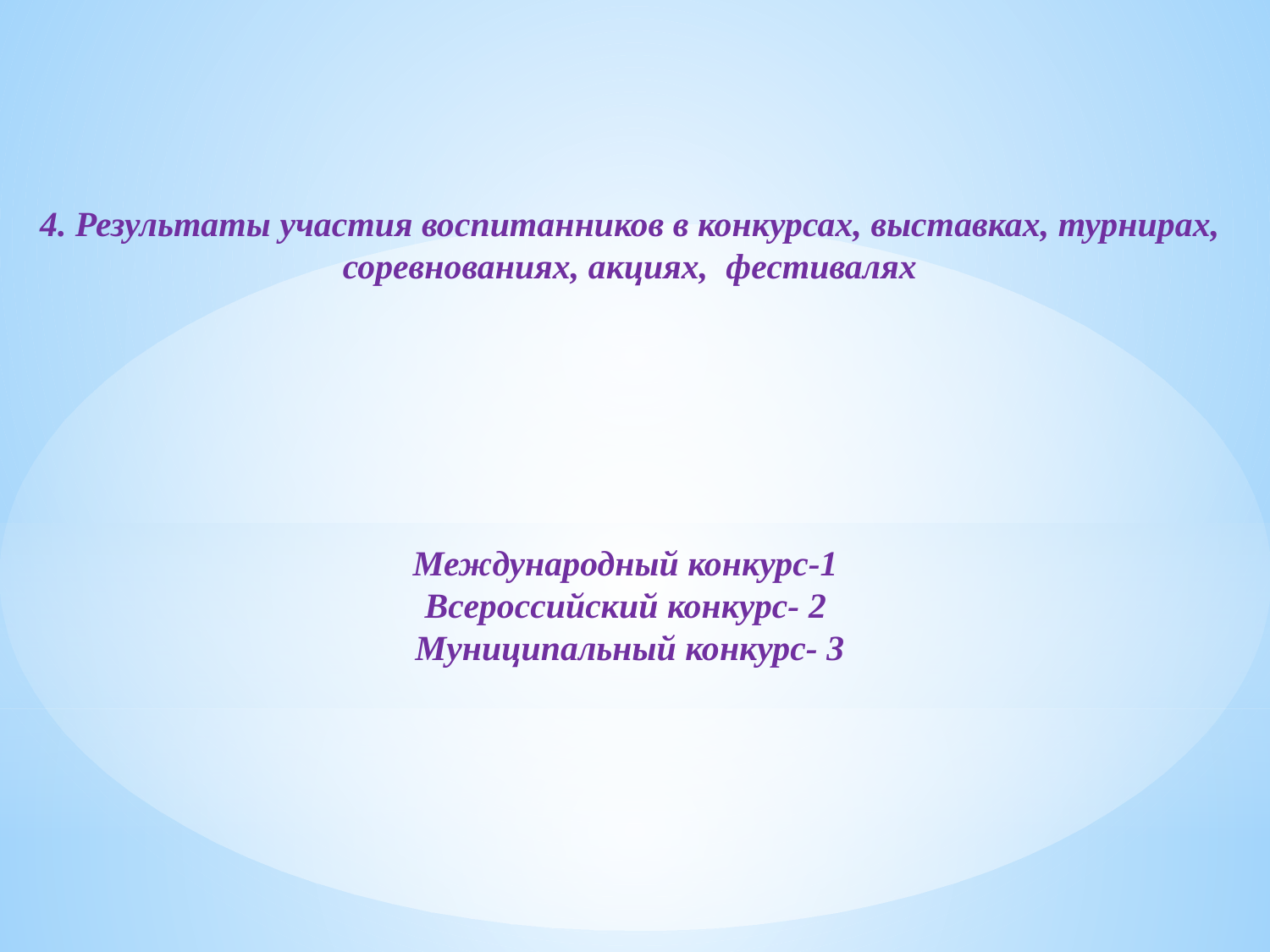

4. Результаты участия воспитанников в конкурсах, выставках, турнирах, соревнованиях, акциях,  фестивалях

Международный конкурс-1
Всероссийский конкурс- 2
Муниципальный конкурс- 3